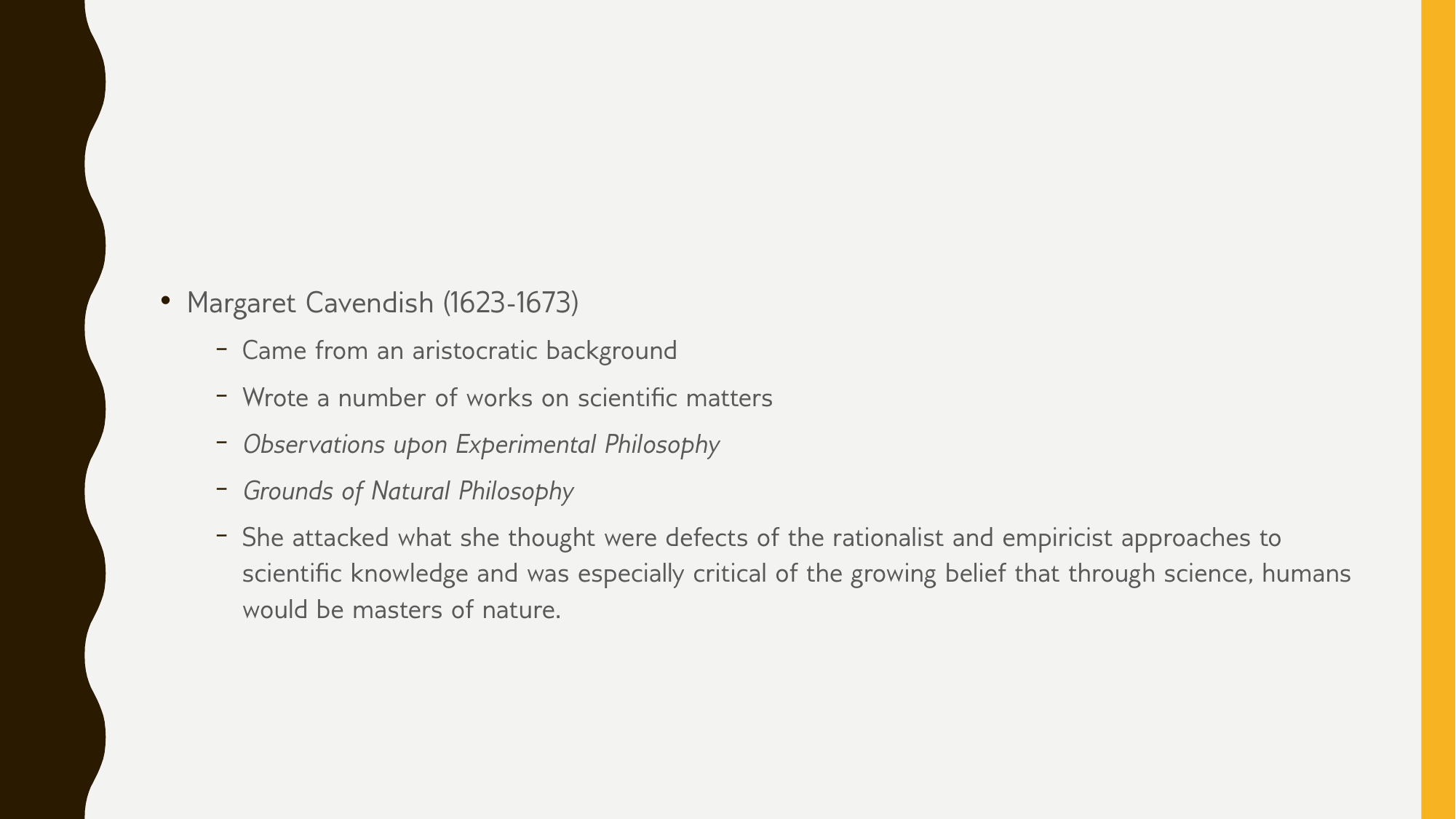

#
Margaret Cavendish (1623-1673)
Came from an aristocratic background
Wrote a number of works on scientific matters
Observations upon Experimental Philosophy
Grounds of Natural Philosophy
She attacked what she thought were defects of the rationalist and empiricist approaches to scientific knowledge and was especially critical of the growing belief that through science, humans would be masters of nature.